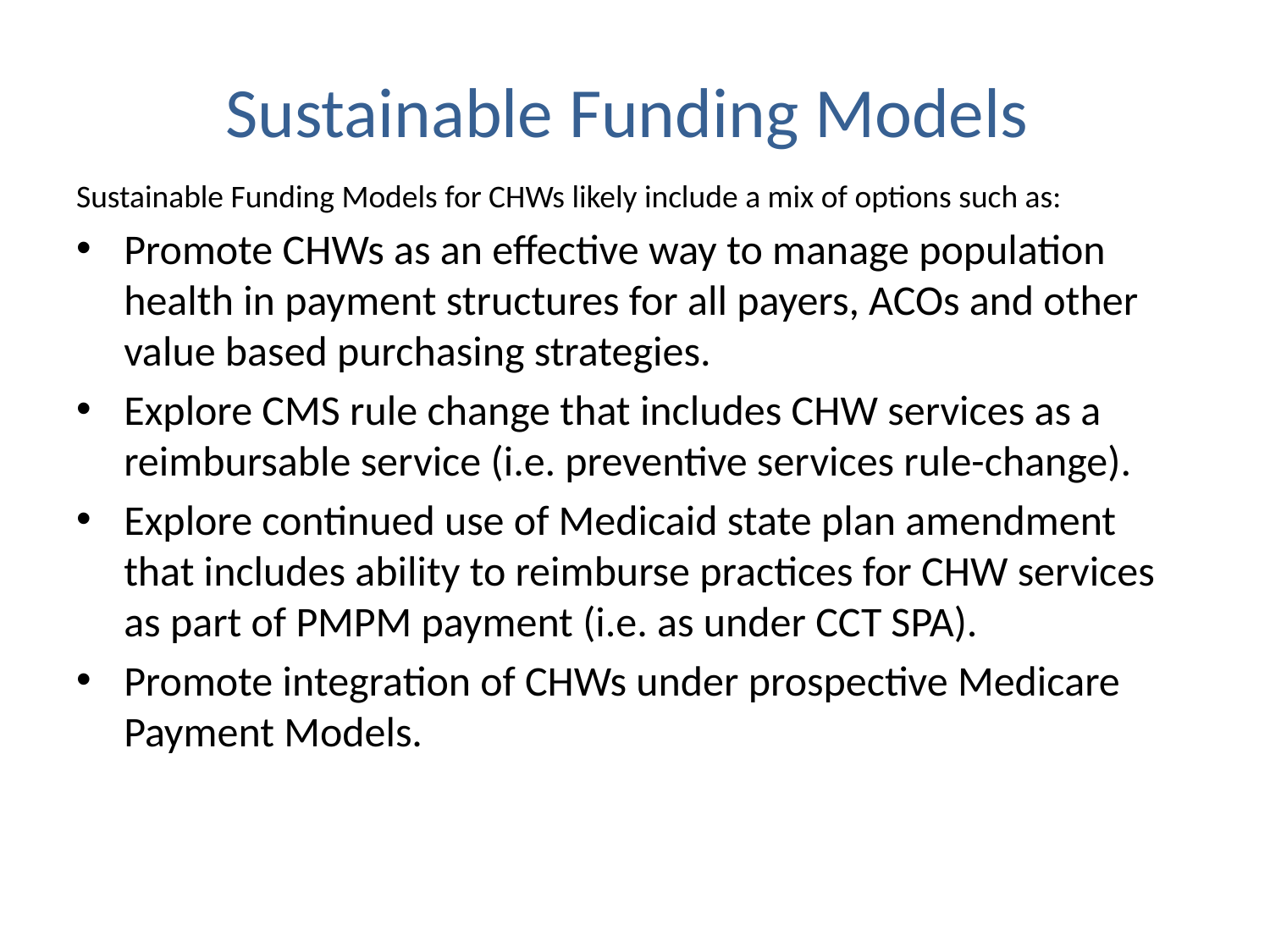

# Sustainable Funding Models
Sustainable Funding Models for CHWs likely include a mix of options such as:
Promote CHWs as an effective way to manage population health in payment structures for all payers, ACOs and other value based purchasing strategies.
Explore CMS rule change that includes CHW services as a reimbursable service (i.e. preventive services rule-change).
Explore continued use of Medicaid state plan amendment that includes ability to reimburse practices for CHW services as part of PMPM payment (i.e. as under CCT SPA).
Promote integration of CHWs under prospective Medicare Payment Models.